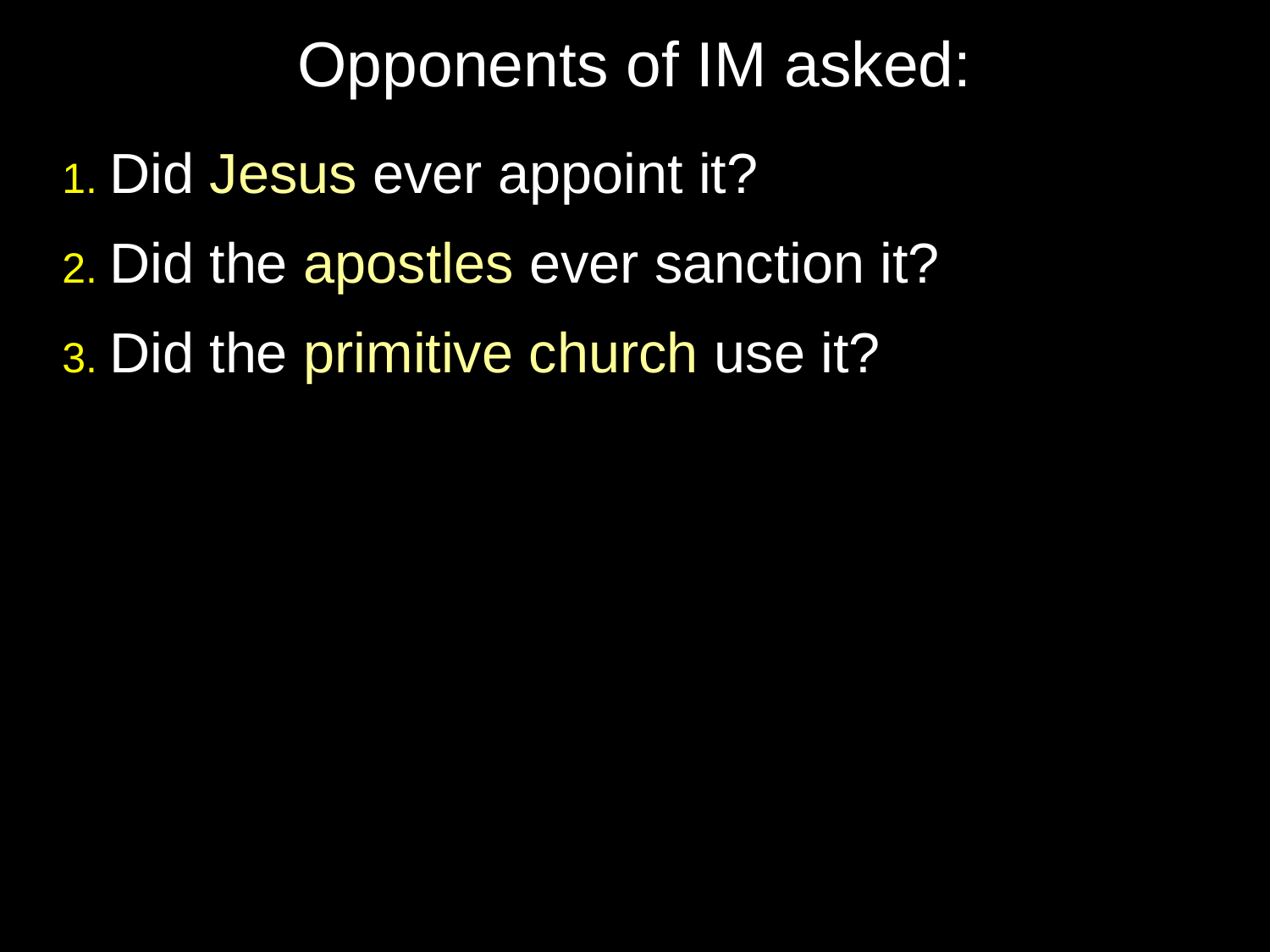

Opponents of IM asked:
1. Did Jesus ever appoint it?
2. Did the apostles ever sanction it?
3. Did the primitive church use it?